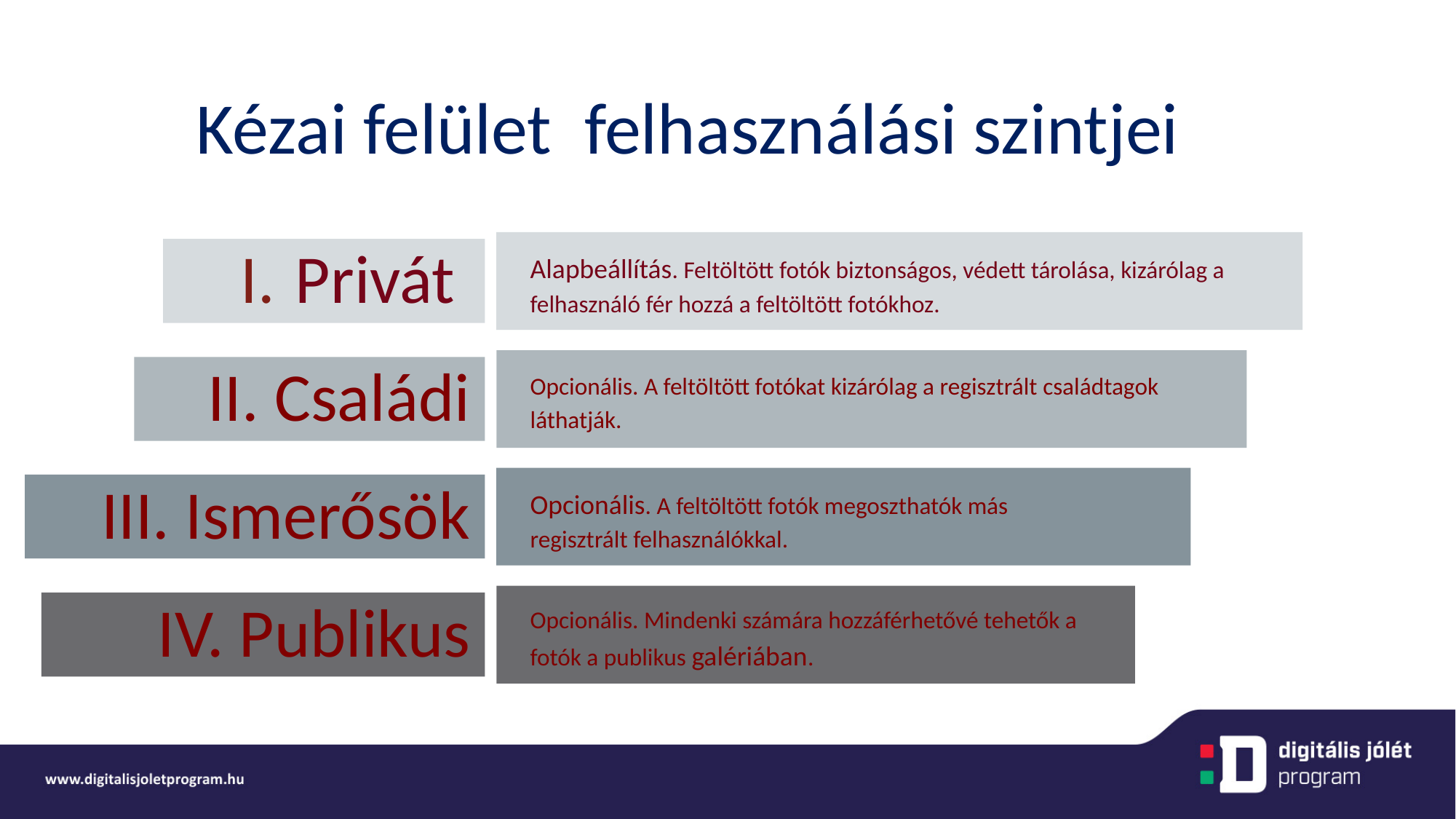

# Kézai felület  felhasználási szintjei

Privát
Alapbeállítás. Feltöltött fotók biztonságos, védett tárolása, kizárólag a felhasználó fér hozzá a feltöltött fotókhoz.

II. Családi
Opcionális. A feltöltött fotókat kizárólag a regisztrált családtagok láthatják.

III. Ismerősök
Opcionális. A feltöltött fotók megoszthatók más regisztrált felhasználókkal.

IV. Publikus
Opcionális. Mindenki számára hozzáférhetővé tehetők a fotók a publikus galériában.